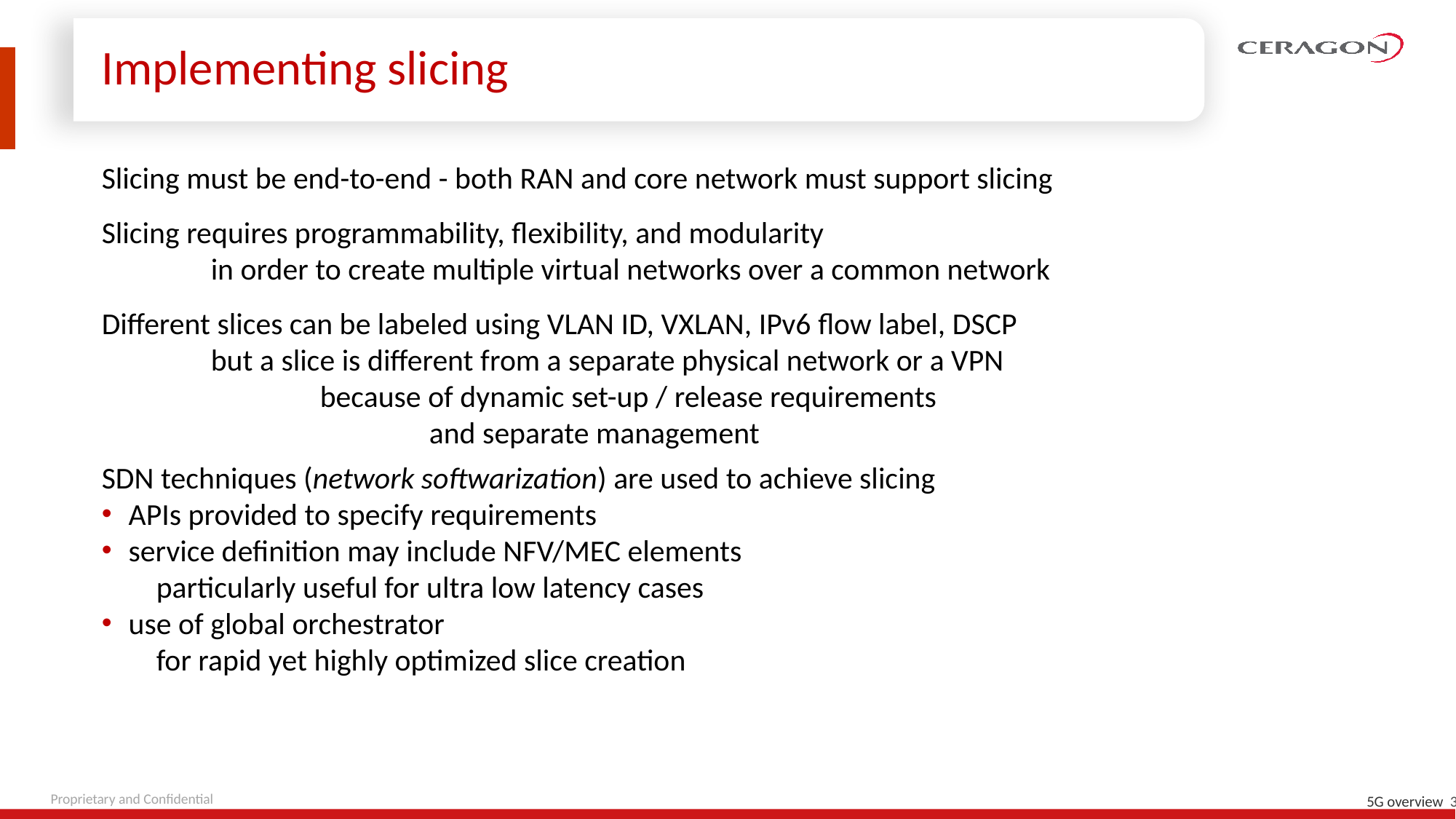

# Implementing slicing
Slicing must be end-to-end - both RAN and core network must support slicing
Slicing requires programmability, flexibility, and modularity
	in order to create multiple virtual networks over a common network
Different slices can be labeled using VLAN ID, VXLAN, IPv6 flow label, DSCP
	but a slice is different from a separate physical network or a VPN
		because of dynamic set-up / release requirements
			and separate management
SDN techniques (network softwarization) are used to achieve slicing
APIs provided to specify requirements
service definition may include NFV/MEC elements
particularly useful for ultra low latency cases
use of global orchestrator
for rapid yet highly optimized slice creation